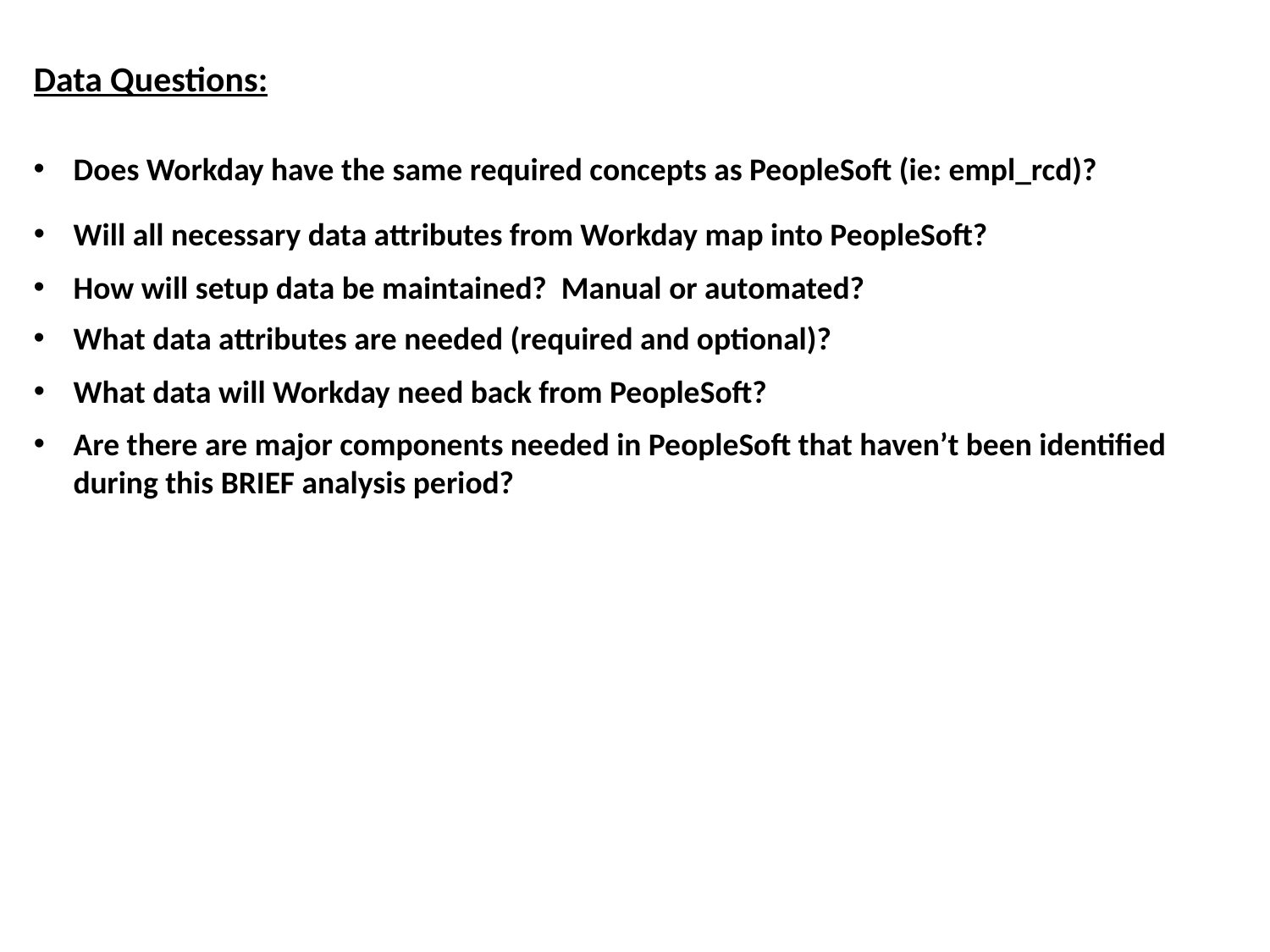

Data Questions:

Does Workday have the same required concepts as PeopleSoft (ie: empl_rcd)?
Will all necessary data attributes from Workday map into PeopleSoft?
How will setup data be maintained?  Manual or automated?
What data attributes are needed (required and optional)?
What data will Workday need back from PeopleSoft?
Are there are major components needed in PeopleSoft that haven’t been identified during this BRIEF analysis period?